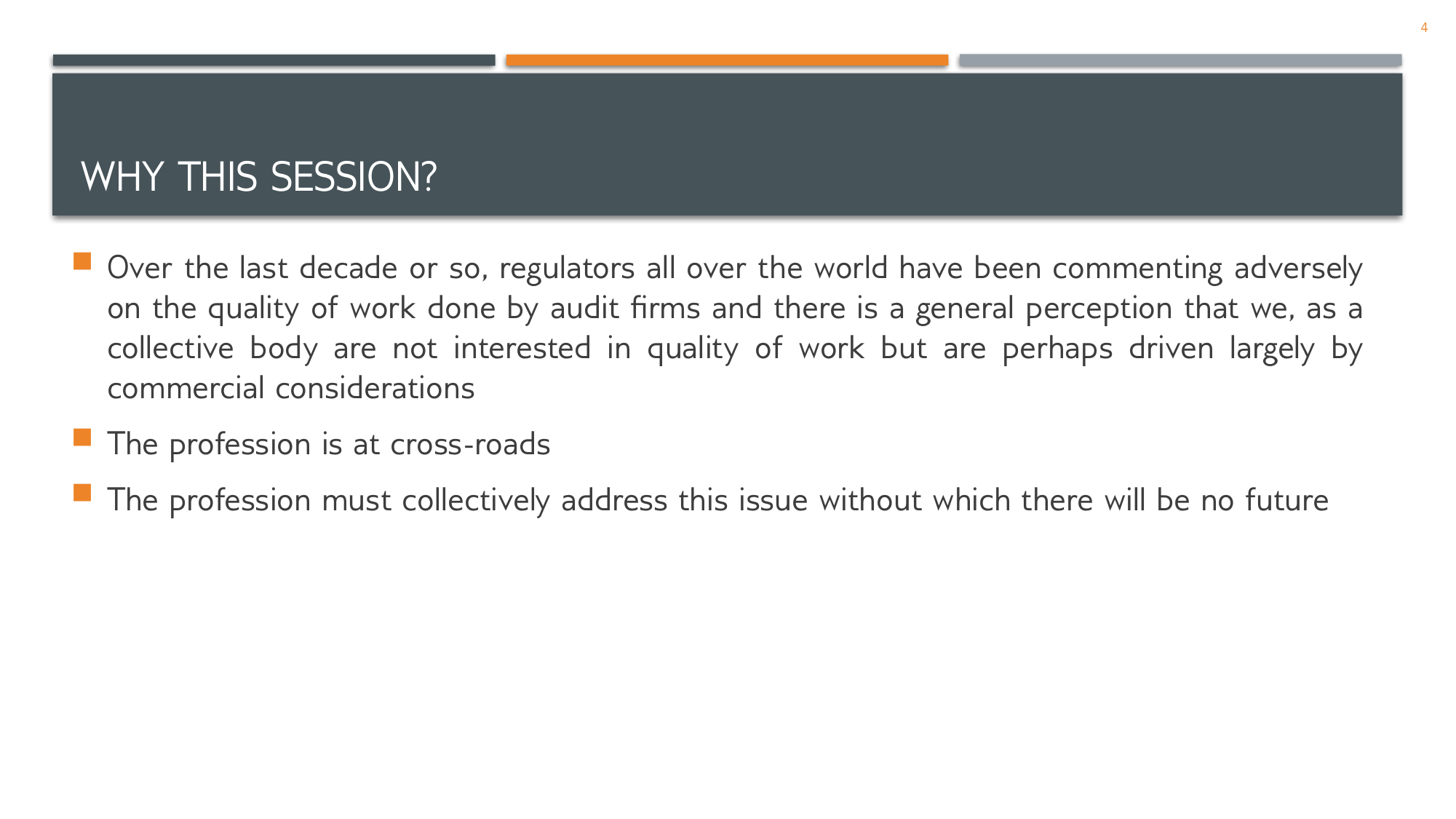

4
# WHY THIS SESSION?
Over the last decade or so, regulators all over the world have been commenting adversely on the quality of work done by audit firms and there is a general perception that we, as a collective body are not interested in quality of work but are perhaps driven largely by commercial considerations
The profession is at cross-roads
The profession must collectively address this issue without which there will be no future